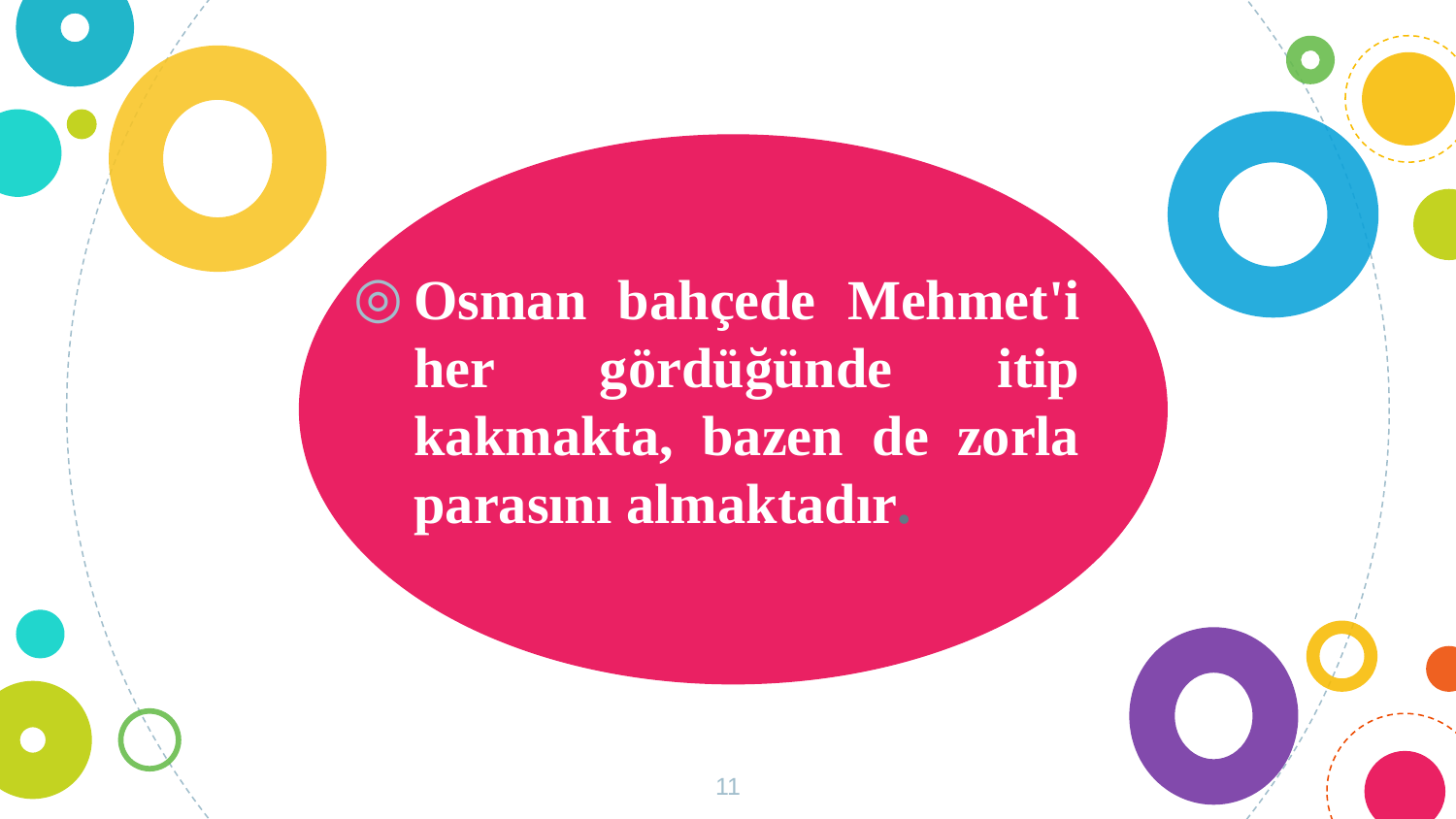

Osman bahçede Mehmet'i her gördüğünde itip kakmakta, bazen de zorla parasını almaktadır.

11